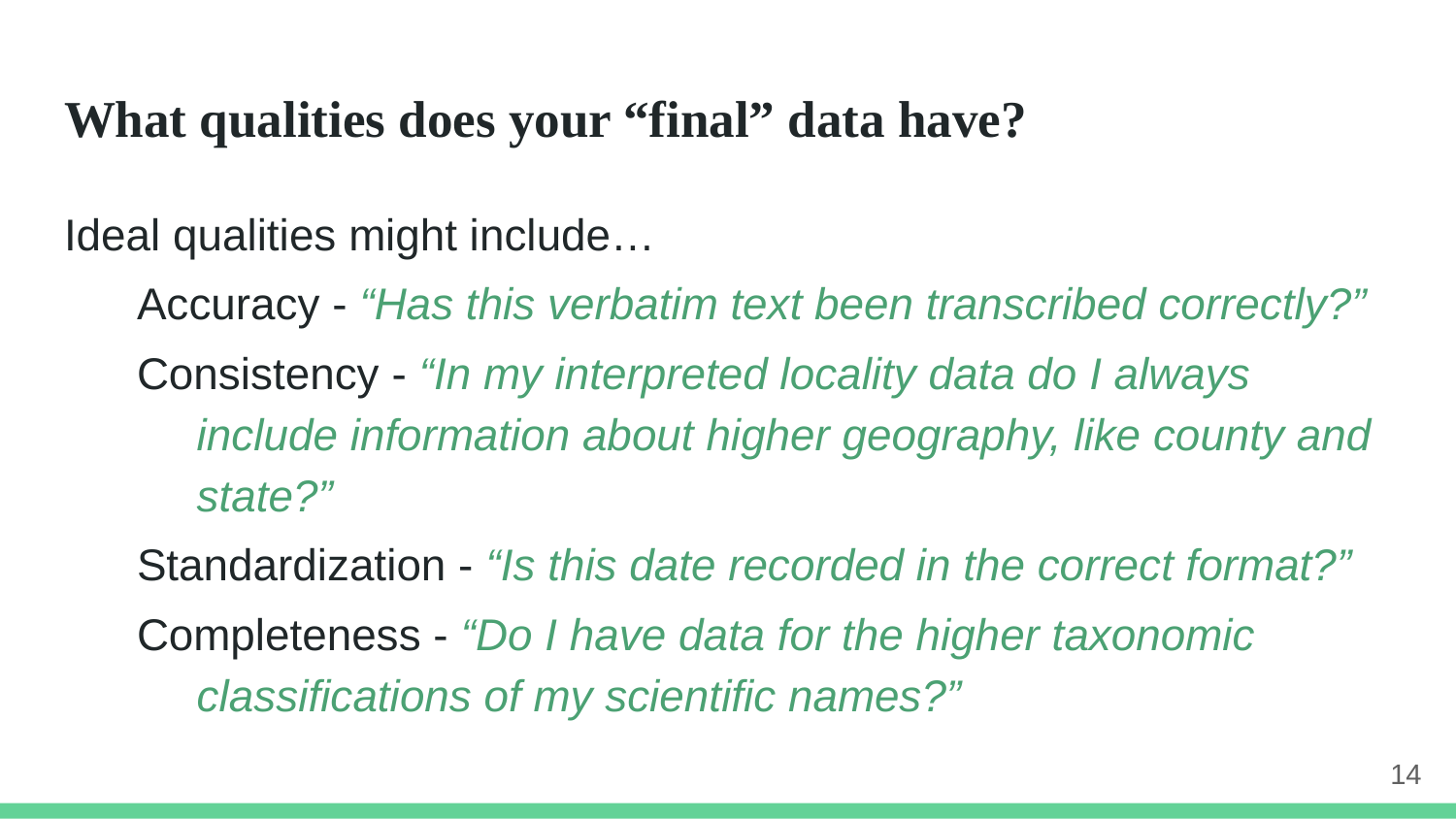

# What qualities does your “final” data have?
Ideal qualities might include…
Accuracy - “Has this verbatim text been transcribed correctly?”
Consistency - “In my interpreted locality data do I always include information about higher geography, like county and state?”
Standardization - “Is this date recorded in the correct format?”
Completeness - “Do I have data for the higher taxonomic classifications of my scientific names?”
14